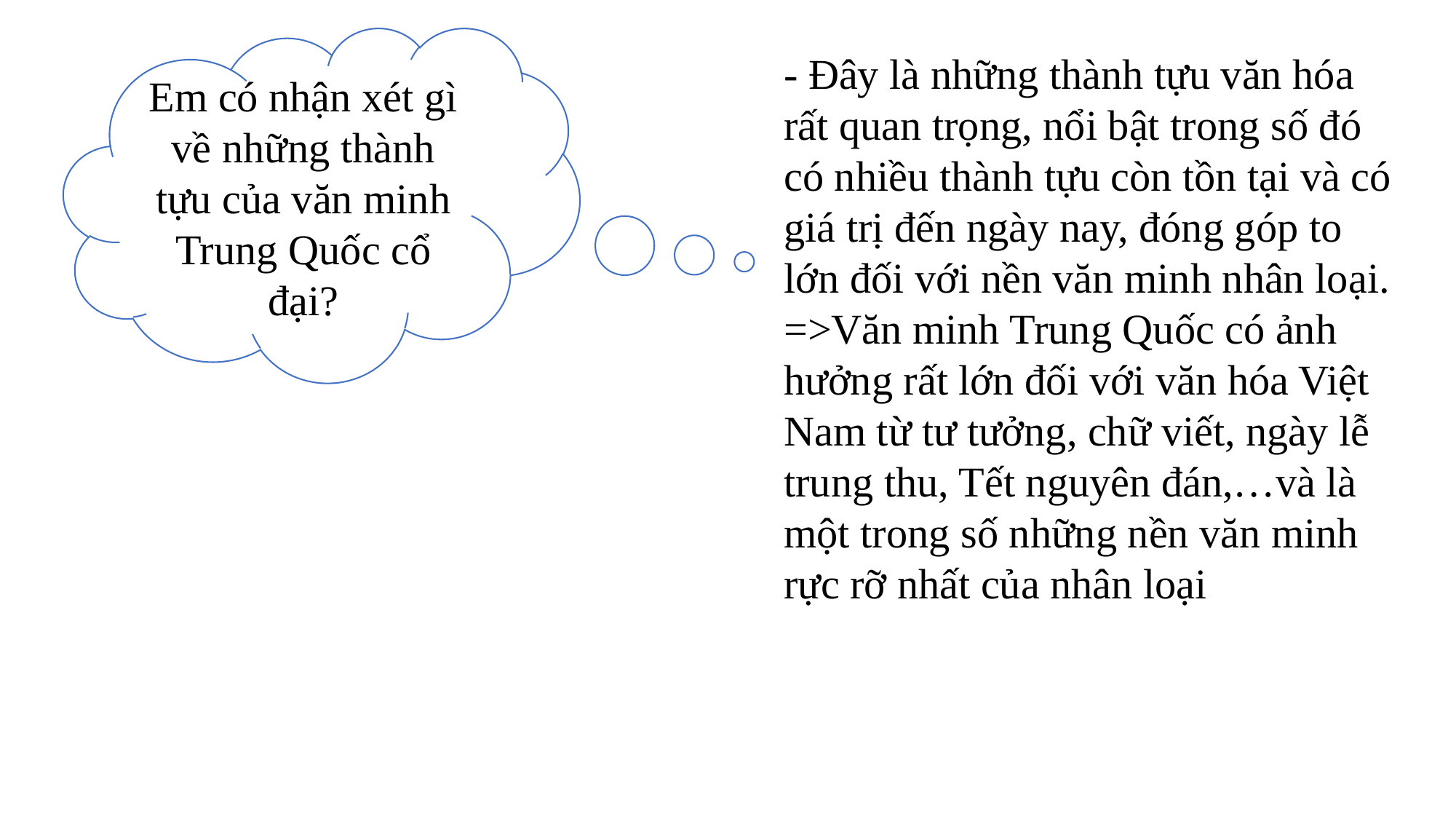

Em có nhận xét gì về những thành tựu của văn minh Trung Quốc cổ đại?
- Đây là những thành tựu văn hóa rất quan trọng, nổi bật trong số đó có nhiều thành tựu còn tồn tại và có giá trị đến ngày nay, đóng góp to lớn đối với nền văn minh nhân loại.
=>Văn minh Trung Quốc có ảnh hưởng rất lớn đối với văn hóa Việt Nam từ tư tưởng, chữ viết, ngày lễ trung thu, Tết nguyên đán,…và là một trong số những nền văn minh rực rỡ nhất của nhân loại